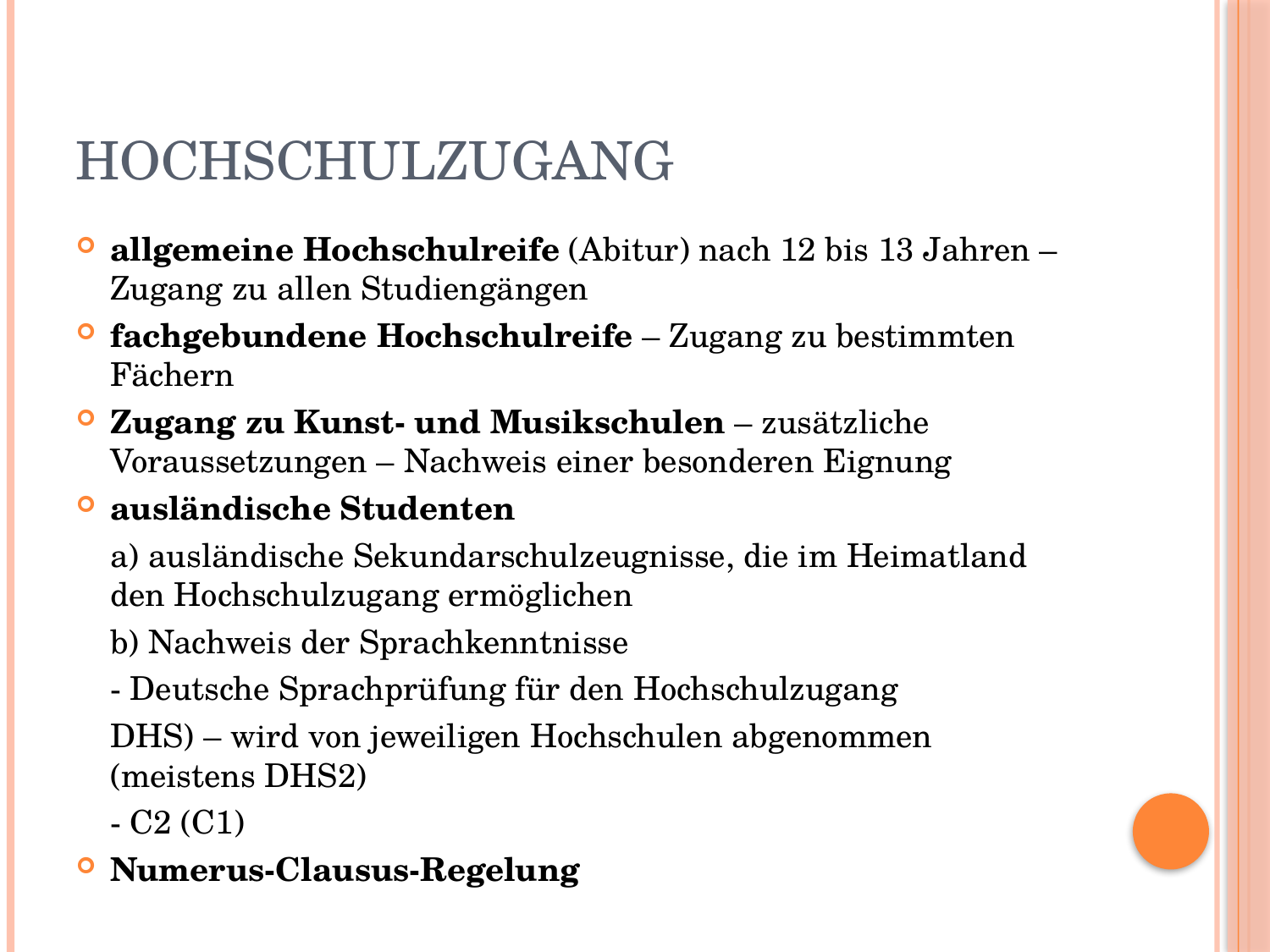

# Hochschulzugang
allgemeine Hochschulreife (Abitur) nach 12 bis 13 Jahren – Zugang zu allen Studiengängen
fachgebundene Hochschulreife – Zugang zu bestimmten Fächern
Zugang zu Kunst- und Musikschulen – zusätzliche Voraussetzungen – Nachweis einer besonderen Eignung
ausländische Studenten
	a) ausländische Sekundarschulzeugnisse, die im Heimatland den Hochschulzugang ermöglichen
	b) Nachweis der Sprachkenntnisse
		- Deutsche Sprachprüfung für den Hochschulzugang
		DHS) – wird von jeweiligen Hochschulen abgenommen 	(meistens DHS2)
		- C2 (C1)
Numerus-Clausus-Regelung